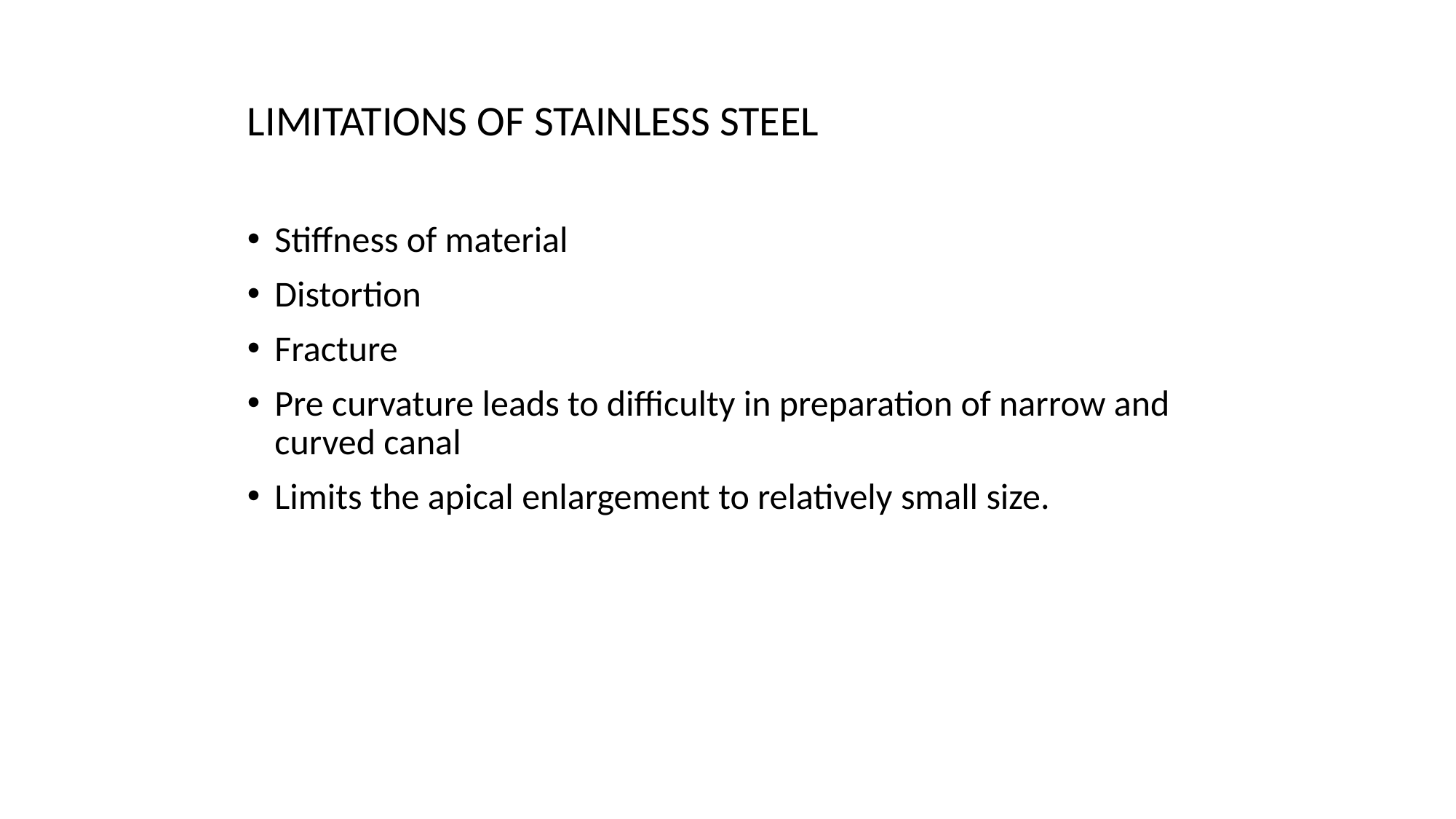

LIMITATIONS OF STAINLESS STEEL

Stiffness of material
Distortion
Fracture
Pre curvature leads to difficulty in preparation of narrow and curved canal
Limits the apical enlargement to relatively small size.